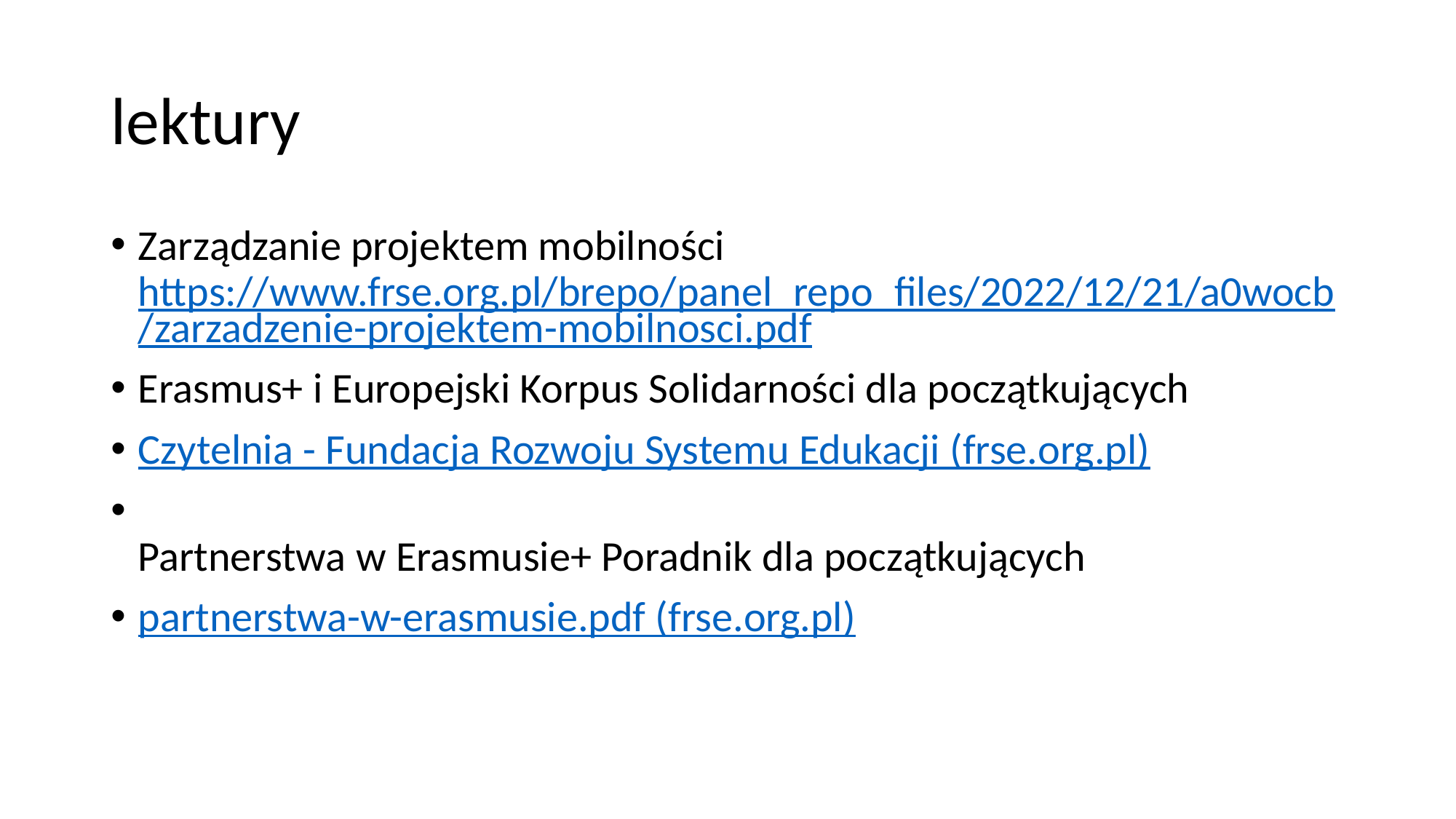

# lektury
Zarządzanie projektem mobilności https://www.frse.org.pl/brepo/panel_repo_files/2022/12/21/a0wocb/zarzadzenie-projektem-mobilnosci.pdf
Erasmus+ i Europejski Korpus Solidarności dla początkujących
Czytelnia - Fundacja Rozwoju Systemu Edukacji (frse.org.pl)
Partnerstwa w Erasmusie+ Poradnik dla początkujących
partnerstwa-w-erasmusie.pdf (frse.org.pl)